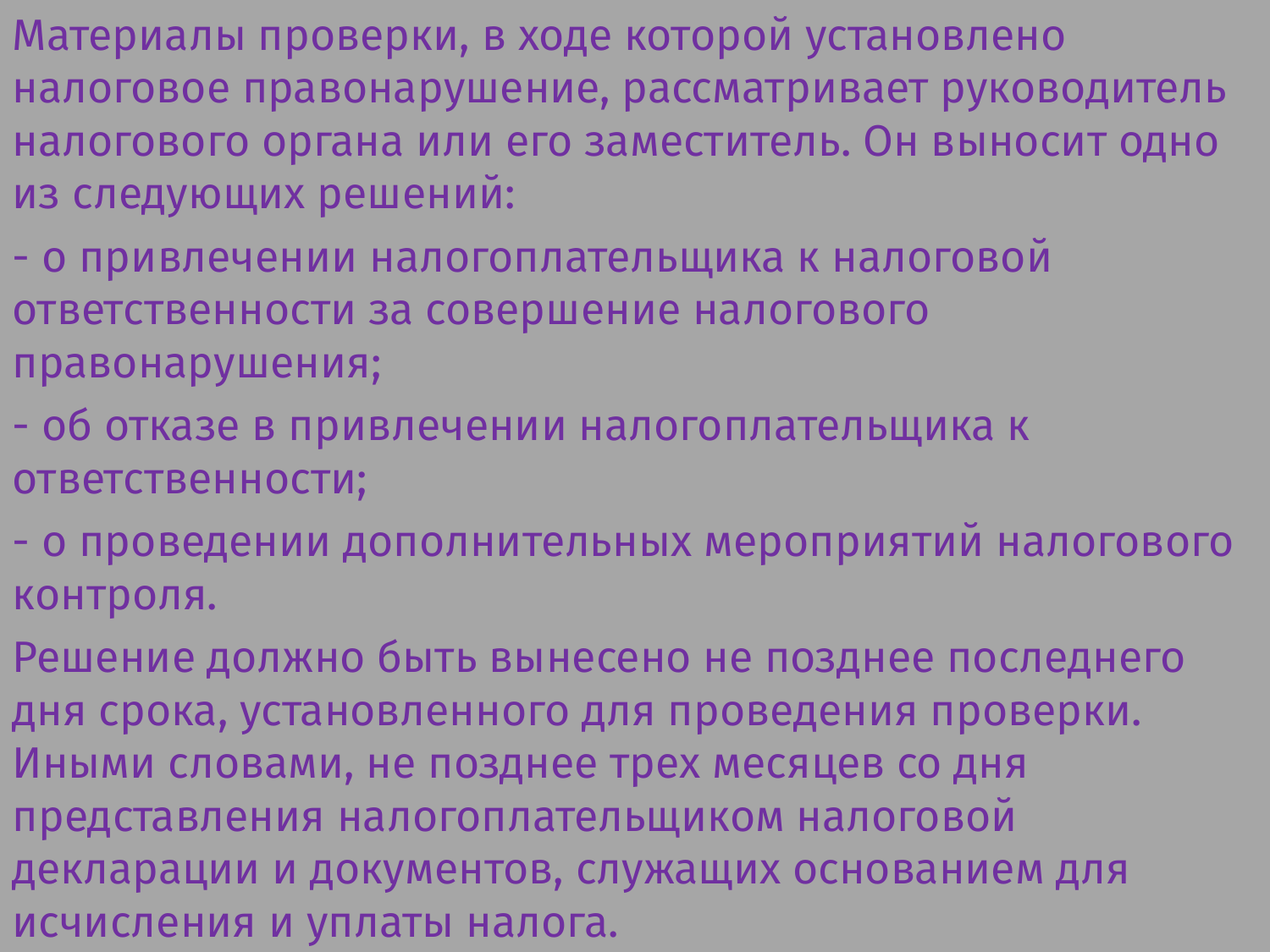

Материалы проверки, в ходе которой установлено налоговое правонарушение, рассматривает руководитель налогового органа или его заместитель. Он выносит одно из следующих решений:
- о привлечении налогоплательщика к налоговой ответственности за совершение налогового правонарушения;
- об отказе в привлечении налогоплательщика к ответственности;
- о проведении дополнительных мероприятий налогового контроля.
Решение должно быть вынесено не позднее последнего дня срока, установленного для проведения проверки. Иными словами, не позднее трех месяцев со дня представления налогоплательщиком налоговой декларации и документов, служащих основанием для исчисления и уплаты налога.